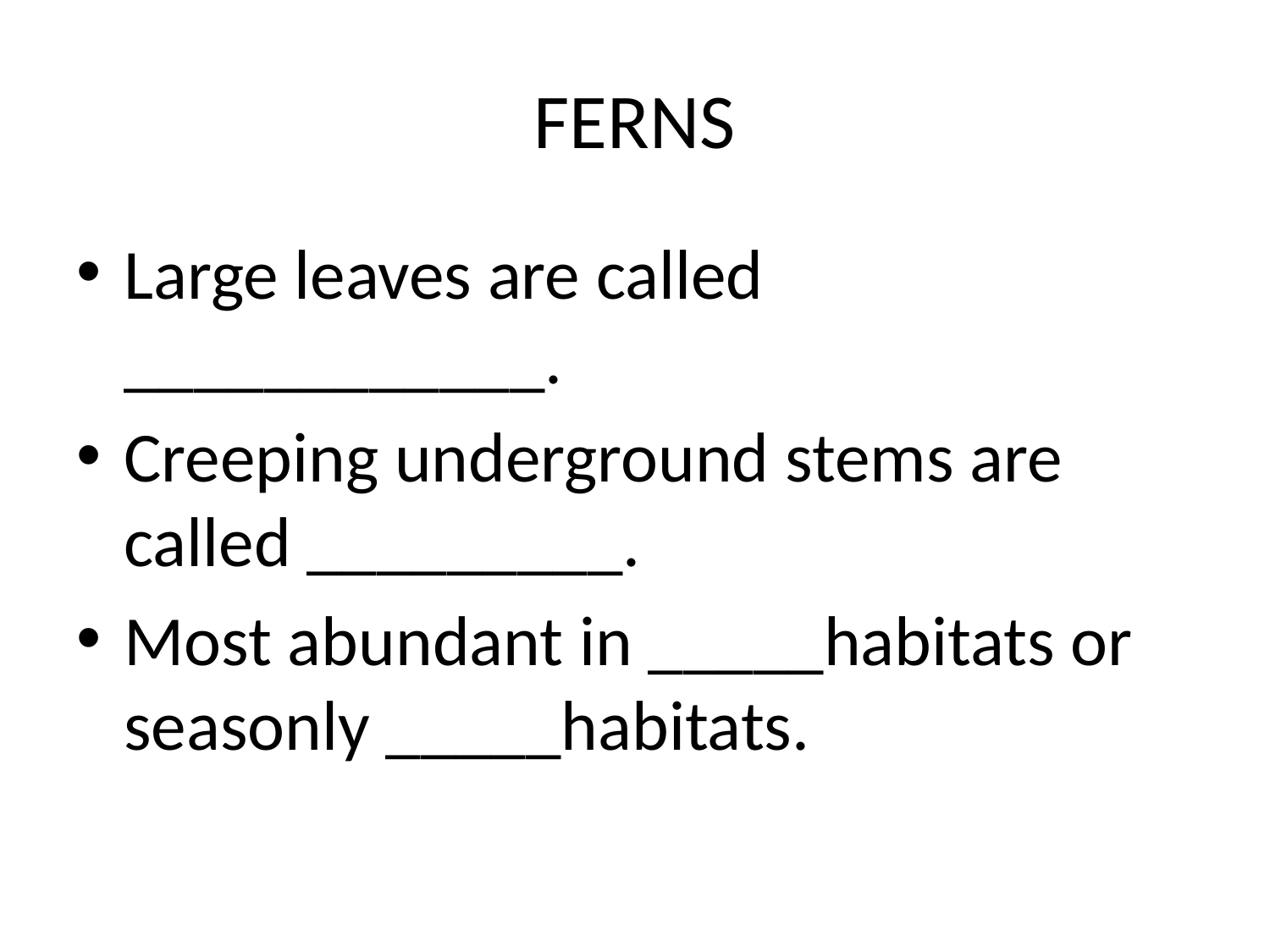

# FERNS
Large leaves are called ____________.
Creeping underground stems are called _________.
Most abundant in _____habitats or seasonly _____habitats.